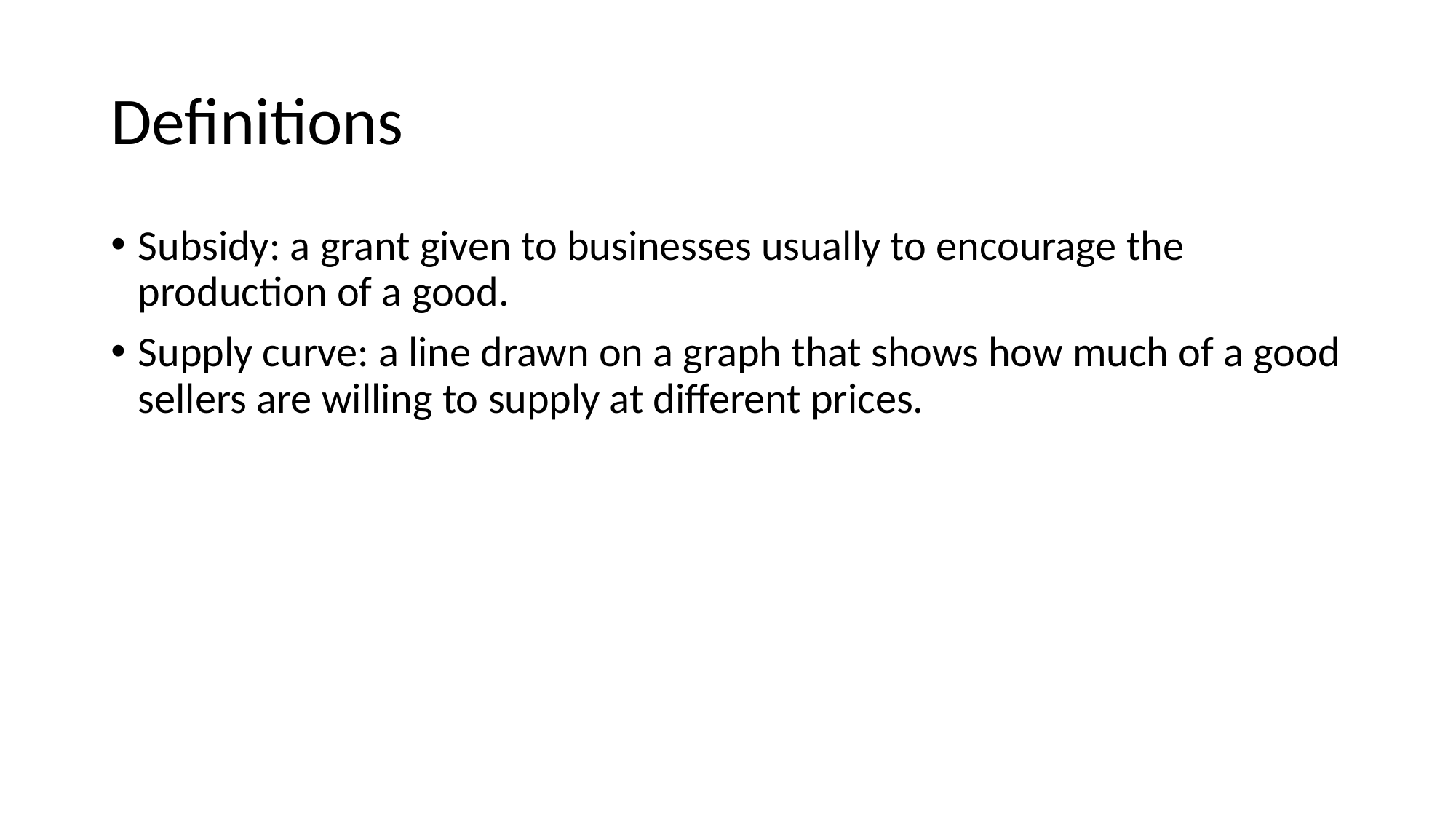

# Definitions
Subsidy: a grant given to businesses usually to encourage the production of a good.
Supply curve: a line drawn on a graph that shows how much of a good sellers are willing to supply at different prices.